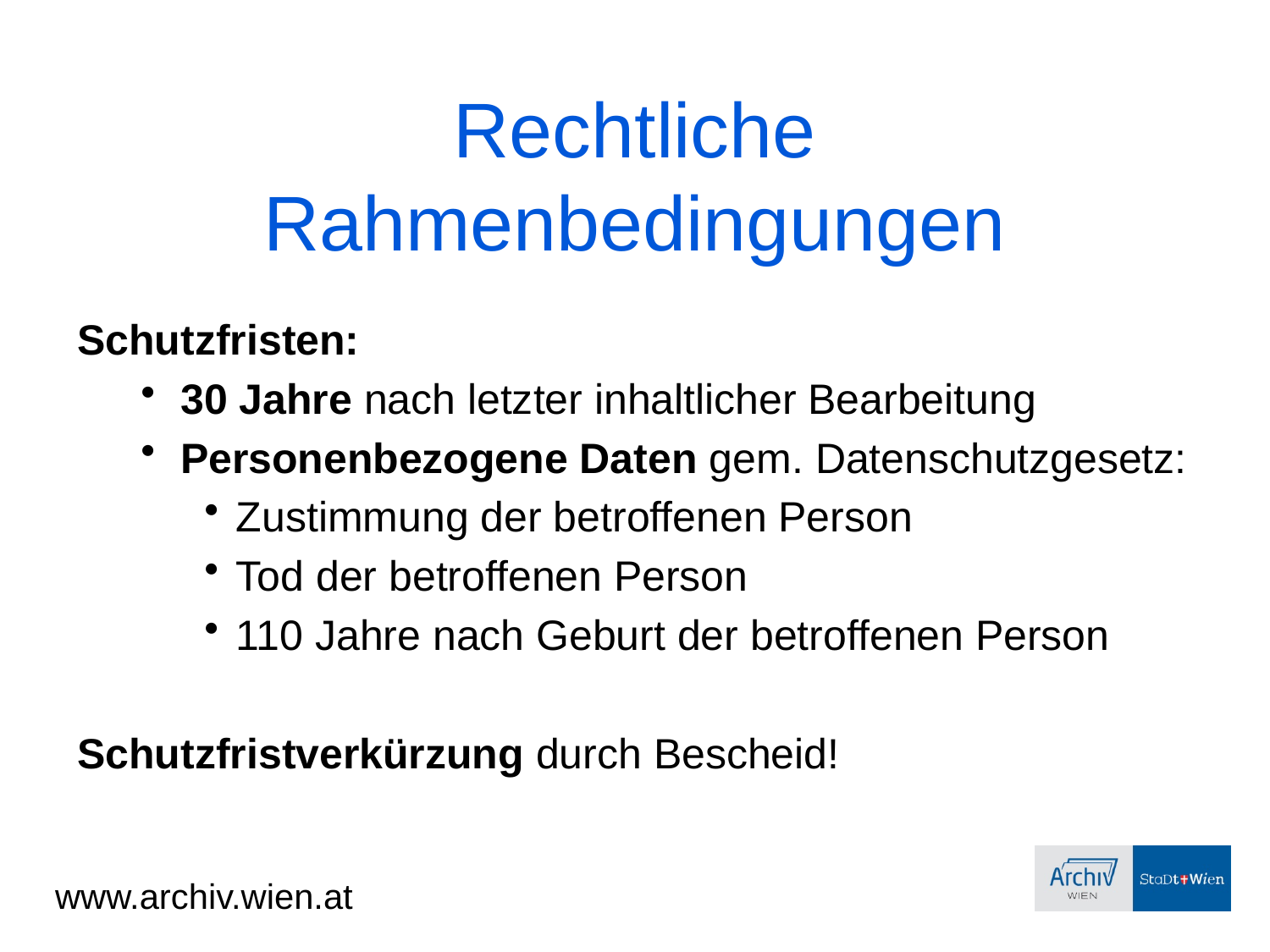

Rechtliche Rahmenbedingungen
Schutzfristen:
30 Jahre nach letzter inhaltlicher Bearbeitung
Personenbezogene Daten gem. Datenschutzgesetz:
Zustimmung der betroffenen Person
Tod der betroffenen Person
110 Jahre nach Geburt der betroffenen Person

Schutzfristverkürzung durch Bescheid!
www.archiv.wien.at